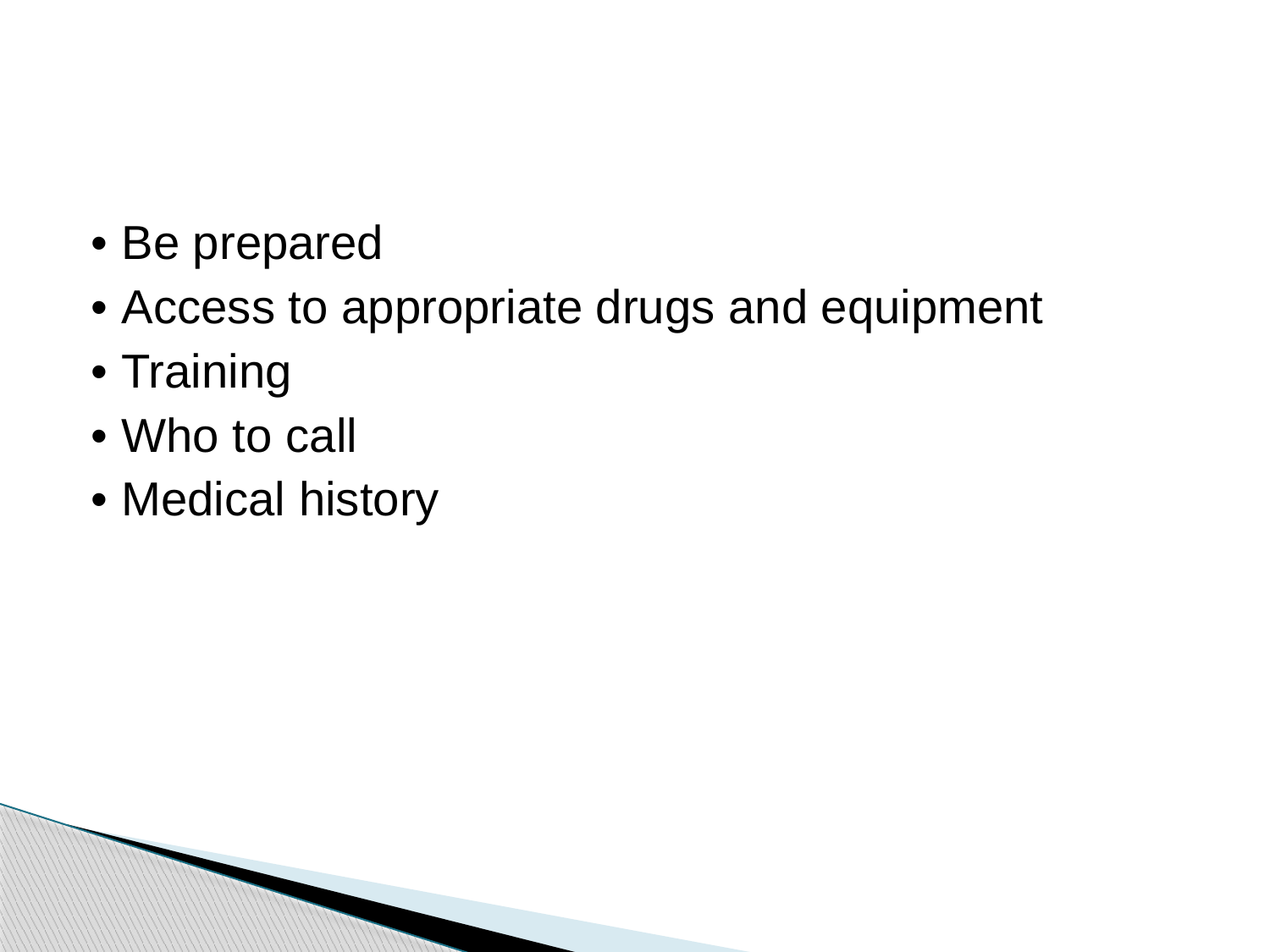

#
• Be prepared
• Access to appropriate drugs and equipment
• Training
• Who to call
• Medical history